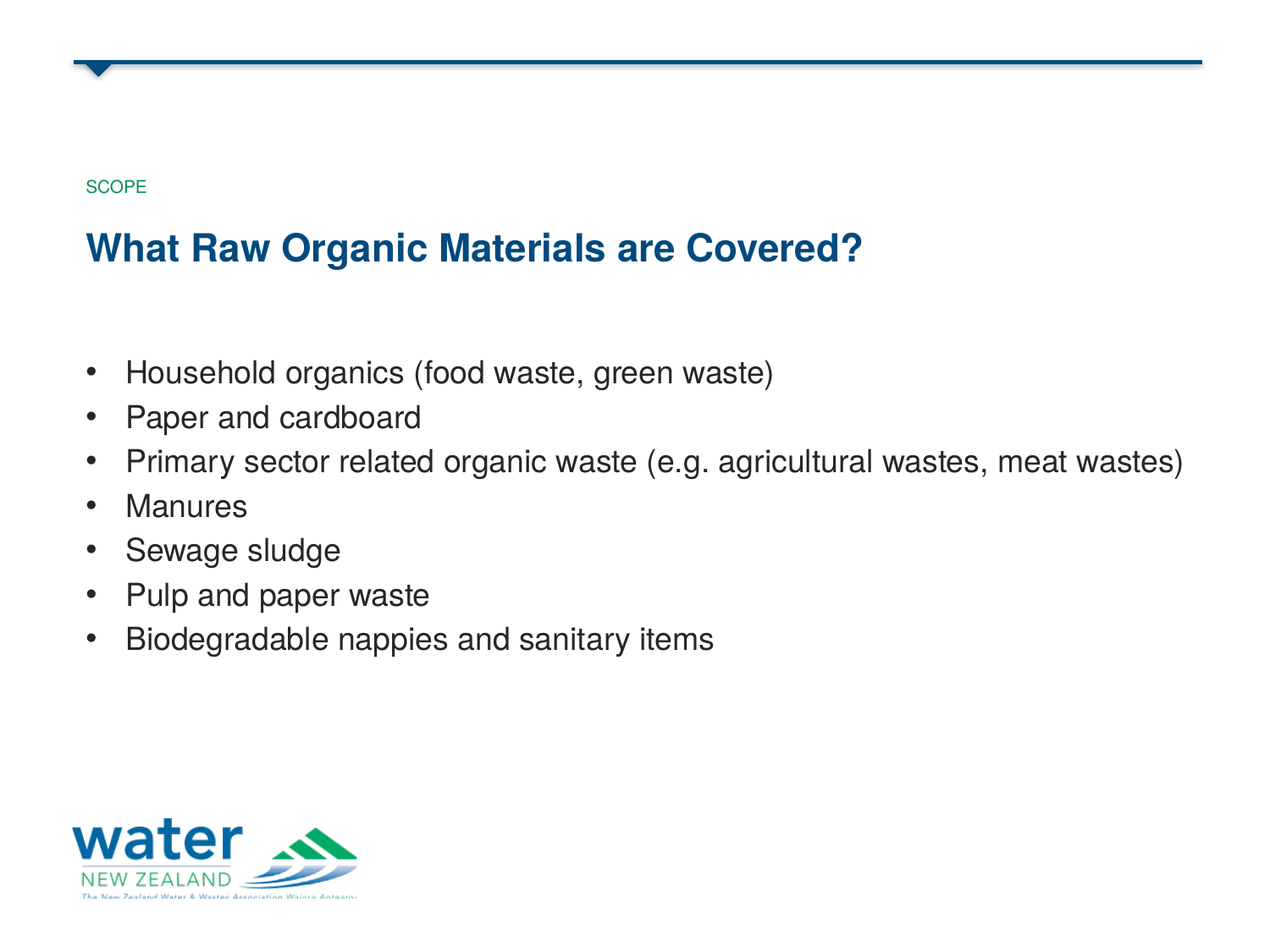

SCOPE
What Raw Organic Materials are Covered?

Household organics (food waste, green waste)
Paper and cardboard
Primary sector related organic waste (e.g. agricultural wastes, meat wastes)
Manures
Sewage sludge
Pulp and paper waste
Biodegradable nappies and sanitary items